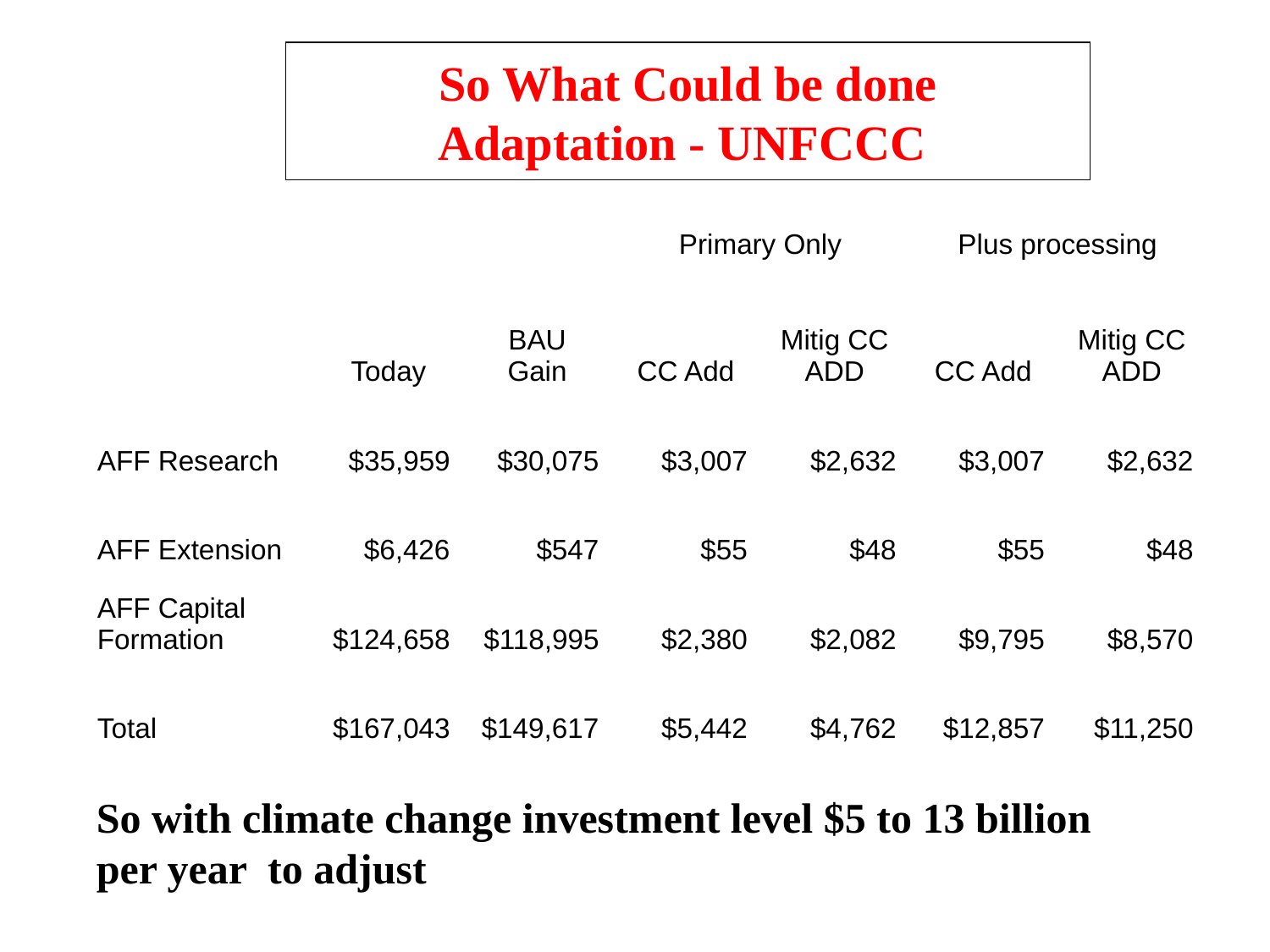

So What Could be done
Adaptation - UNFCCC
|  |  |  | Primary Only |  | Plus processing |  |
| --- | --- | --- | --- | --- | --- | --- |
|  | Today | BAU Gain | CC Add | Mitig CC ADD | CC Add | Mitig CC ADD |
| AFF Research | $35,959 | $30,075 | $3,007 | $2,632 | $3,007 | $2,632 |
| AFF Extension | $6,426 | $547 | $55 | $48 | $55 | $48 |
| AFF Capital Formation | $124,658 | $118,995 | $2,380 | $2,082 | $9,795 | $8,570 |
| Total | $167,043 | $149,617 | $5,442 | $4,762 | $12,857 | $11,250 |
So with climate change investment level $5 to 13 billion
per year  to adjust